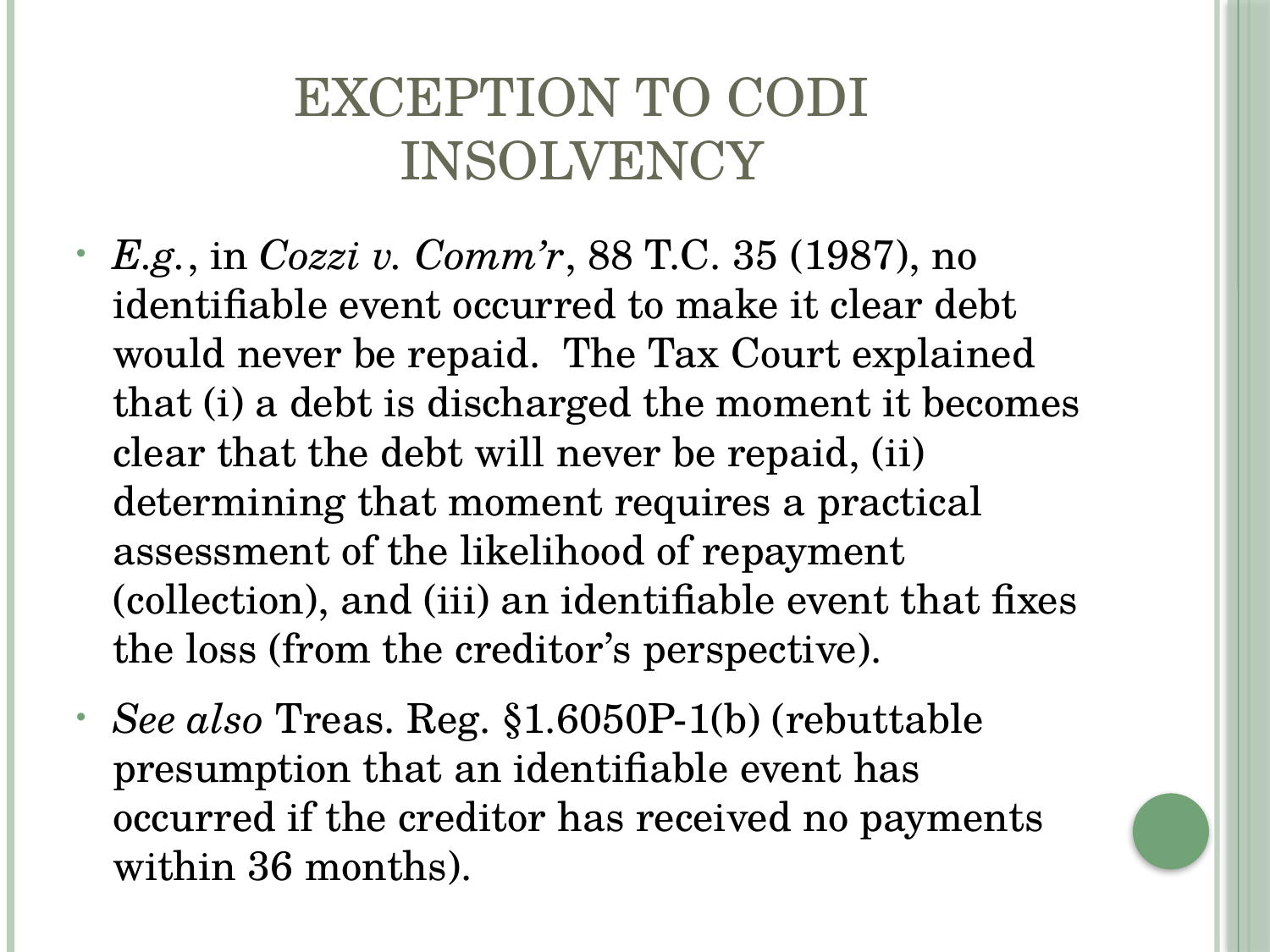

# EXCEPTION TO CODI INSOLVENCY
E.g., in Cozzi v. Comm’r, 88 T.C. 35 (1987), no identifiable event occurred to make it clear debt would never be repaid.  The Tax Court explained that (i) a debt is discharged the moment it becomes clear that the debt will never be repaid, (ii) determining that moment requires a practical assessment of the likelihood of repayment (collection), and (iii) an identifiable event that fixes the loss (from the creditor’s perspective).
See also Treas. Reg. §1.6050P-1(b) (rebuttable presumption that an identifiable event has occurred if the creditor has received no payments within 36 months).